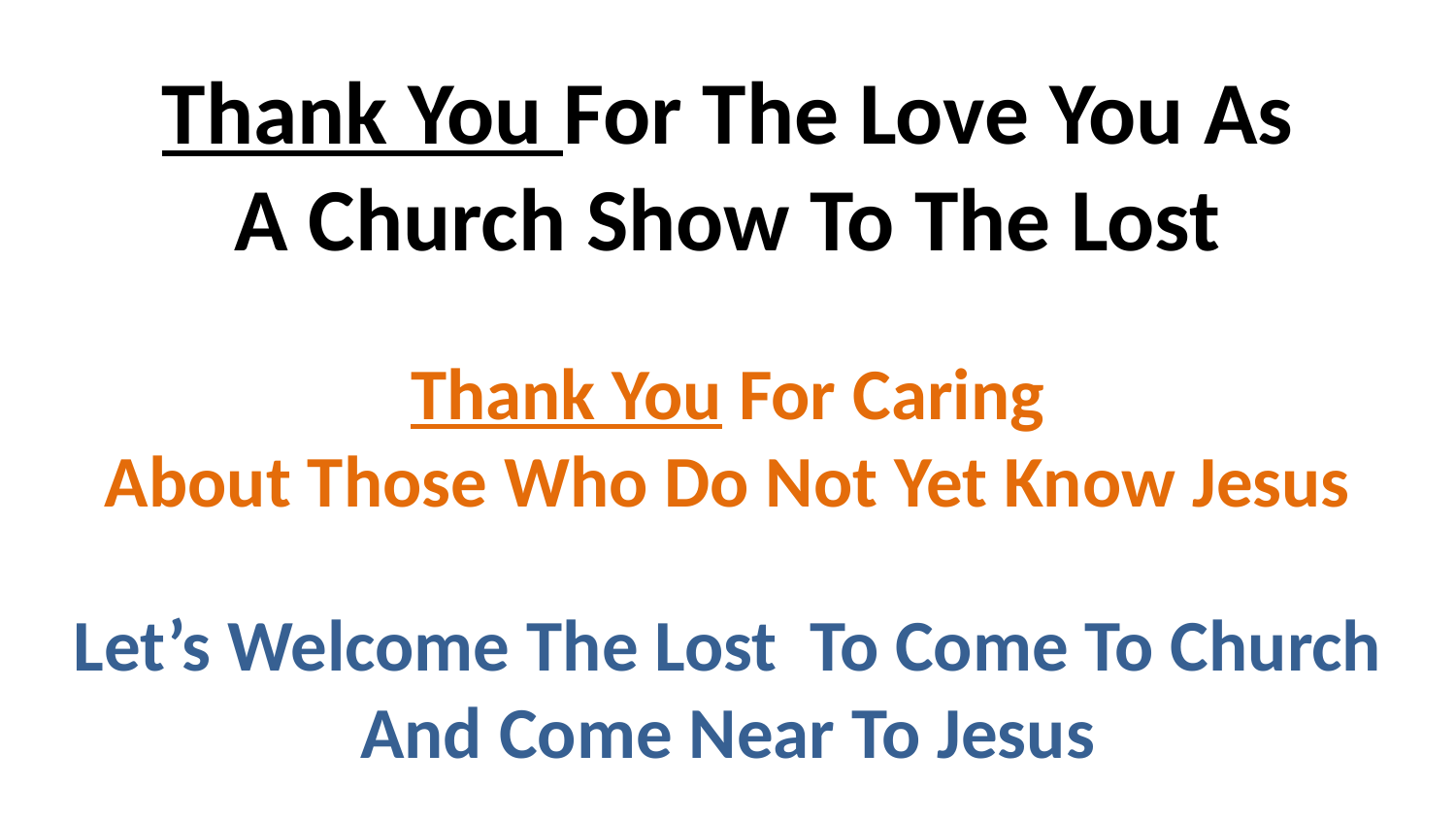

Thank You For The Love You As
A Church Show To The Lost
Thank You For Caring
About Those Who Do Not Yet Know Jesus
Let’s Welcome The Lost  To Come To Church
And Come Near To Jesus